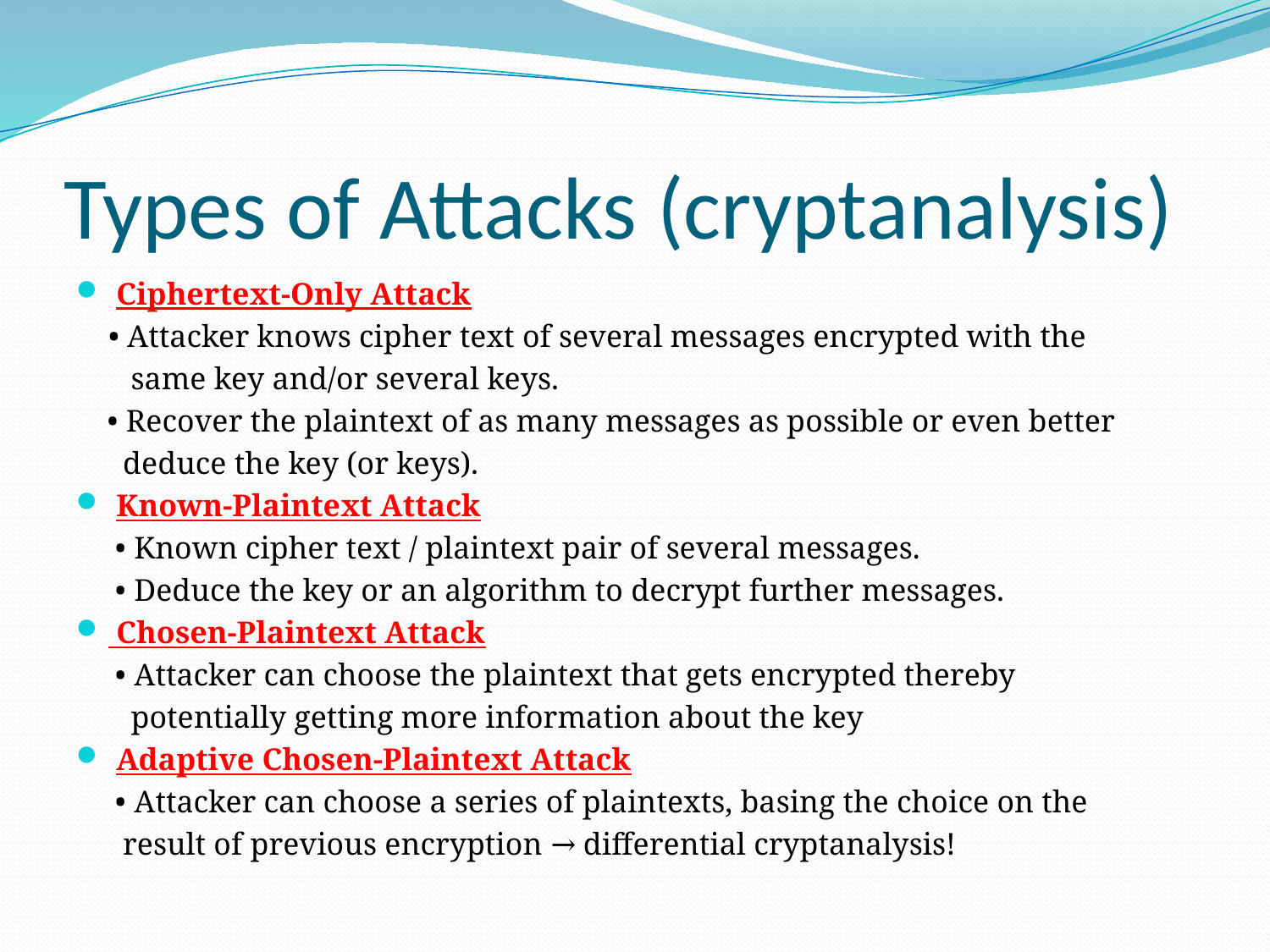

# Types of Attacks (cryptanalysis)
 Ciphertext-Only Attack
	• Attacker knows cipher text of several messages encrypted with the
       same key and/or several keys.
    • Recover the plaintext of as many messages as possible or even better
      deduce the key (or keys).
 Known-Plaintext Attack
     • Known cipher text / plaintext pair of several messages.
     • Deduce the key or an algorithm to decrypt further messages.
 Chosen-Plaintext Attack
     • Attacker can choose the plaintext that gets encrypted thereby
       potentially getting more information about the key
 Adaptive Chosen-Plaintext Attack
     • Attacker can choose a series of plaintexts, basing the choice on the
      result of previous encryption → differential cryptanalysis!